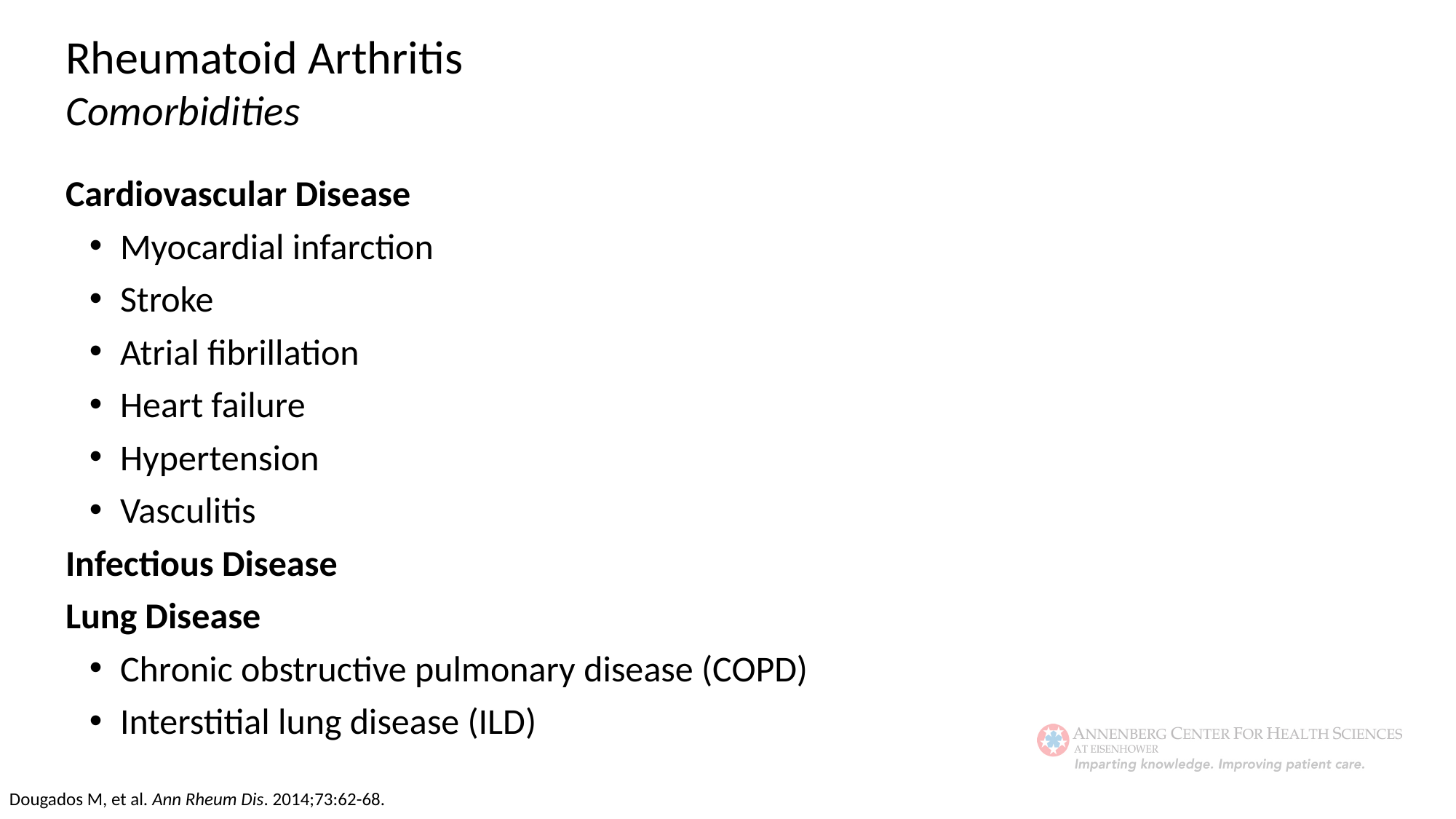

Rheumatoid Arthritis
Comorbidities
Cardiovascular Disease
Myocardial infarction
Stroke
Atrial fibrillation
Heart failure
Hypertension
Vasculitis
Infectious Disease
Lung Disease
Chronic obstructive pulmonary disease (COPD)
Interstitial lung disease (ILD)

Dougados M, et al. Ann Rheum Dis. 2014;73:62-68.